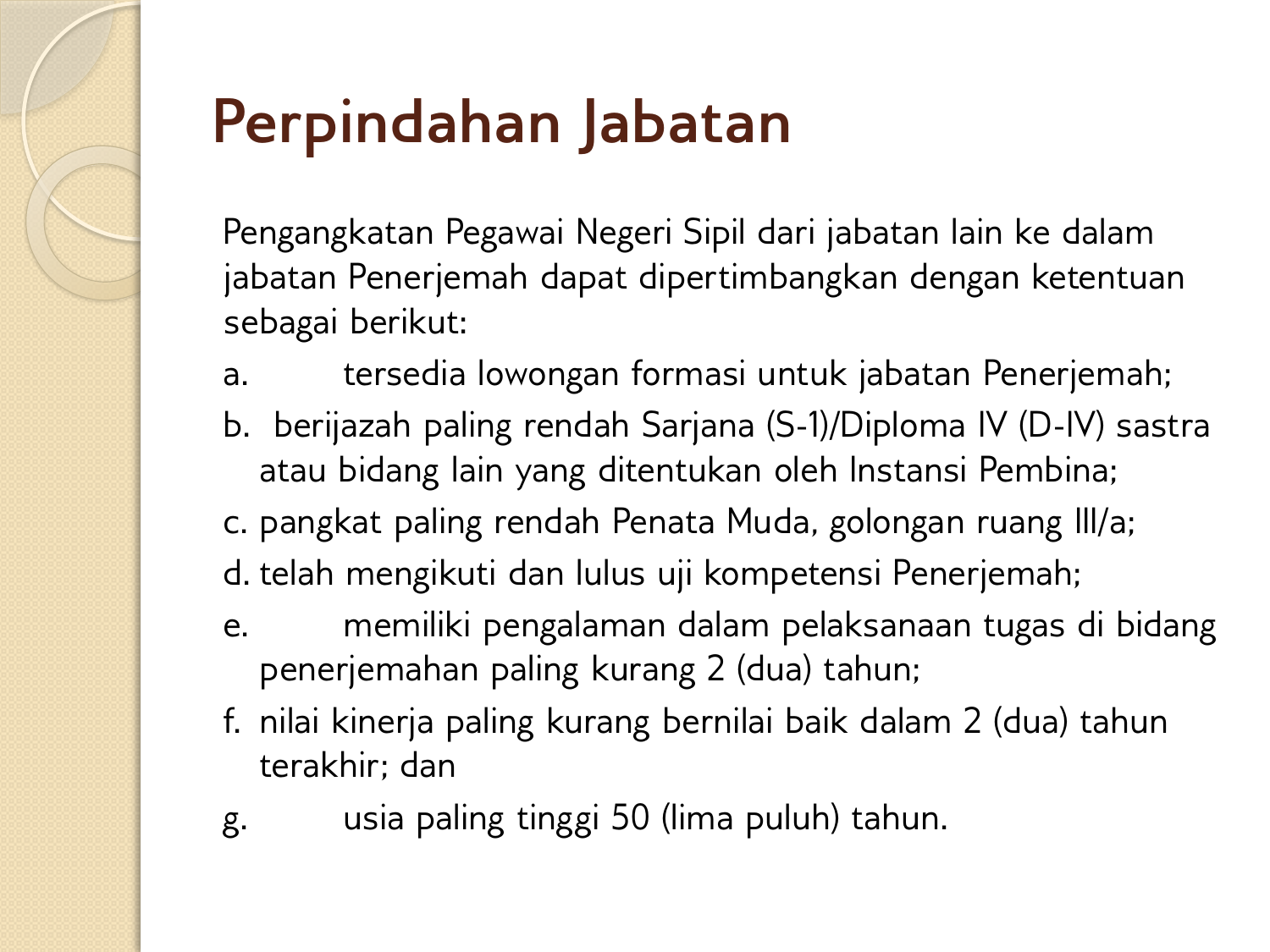

# Perpindahan Jabatan
Pengangkatan Pegawai Negeri Sipil dari jabatan lain ke dalam jabatan Penerjemah dapat dipertimbangkan dengan ketentuan sebagai berikut:
a. 	tersedia lowongan formasi untuk jabatan Penerjemah;
b.  berijazah paling rendah Sarjana (S-1)/Diploma IV (D-IV) sastra atau bidang lain yang ditentukan oleh Instansi Pembina;
c.	pangkat paling rendah Penata Muda, golongan ruang III/a;
d.	telah mengikuti dan lulus uji kompetensi Penerjemah;
e. 	memiliki pengalaman dalam pelaksanaan tugas di bidang penerjemahan paling kurang 2 (dua) tahun;
f. 	nilai kinerja paling kurang bernilai baik dalam 2 (dua) tahun terakhir; dan
g. 	usia paling tinggi 50 (lima puluh) tahun.